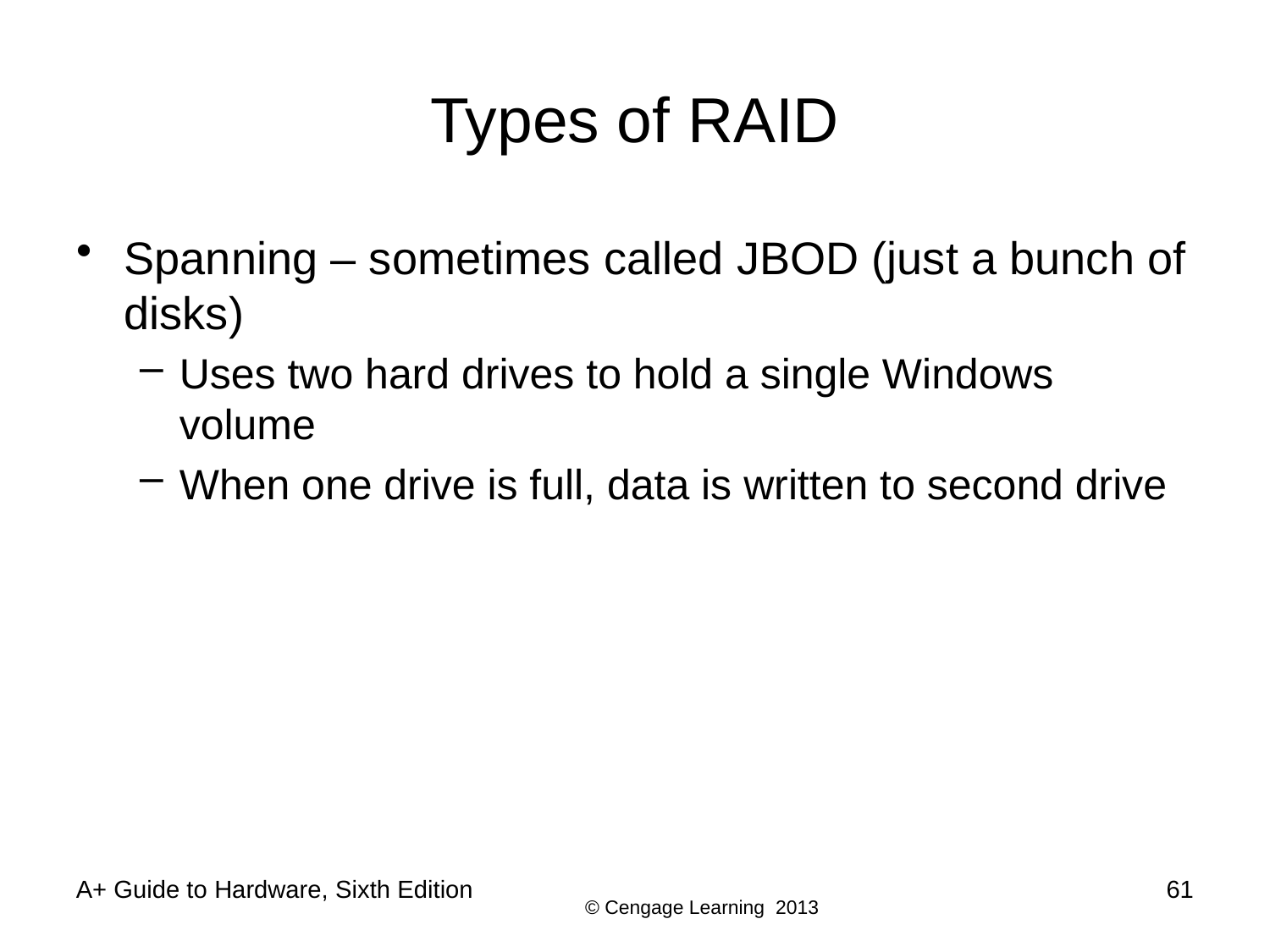

# Types of RAID
Spanning – sometimes called JBOD (just a bunch of disks)
Uses two hard drives to hold a single Windows volume
When one drive is full, data is written to second drive

A+ Guide to Hardware, Sixth Edition
61